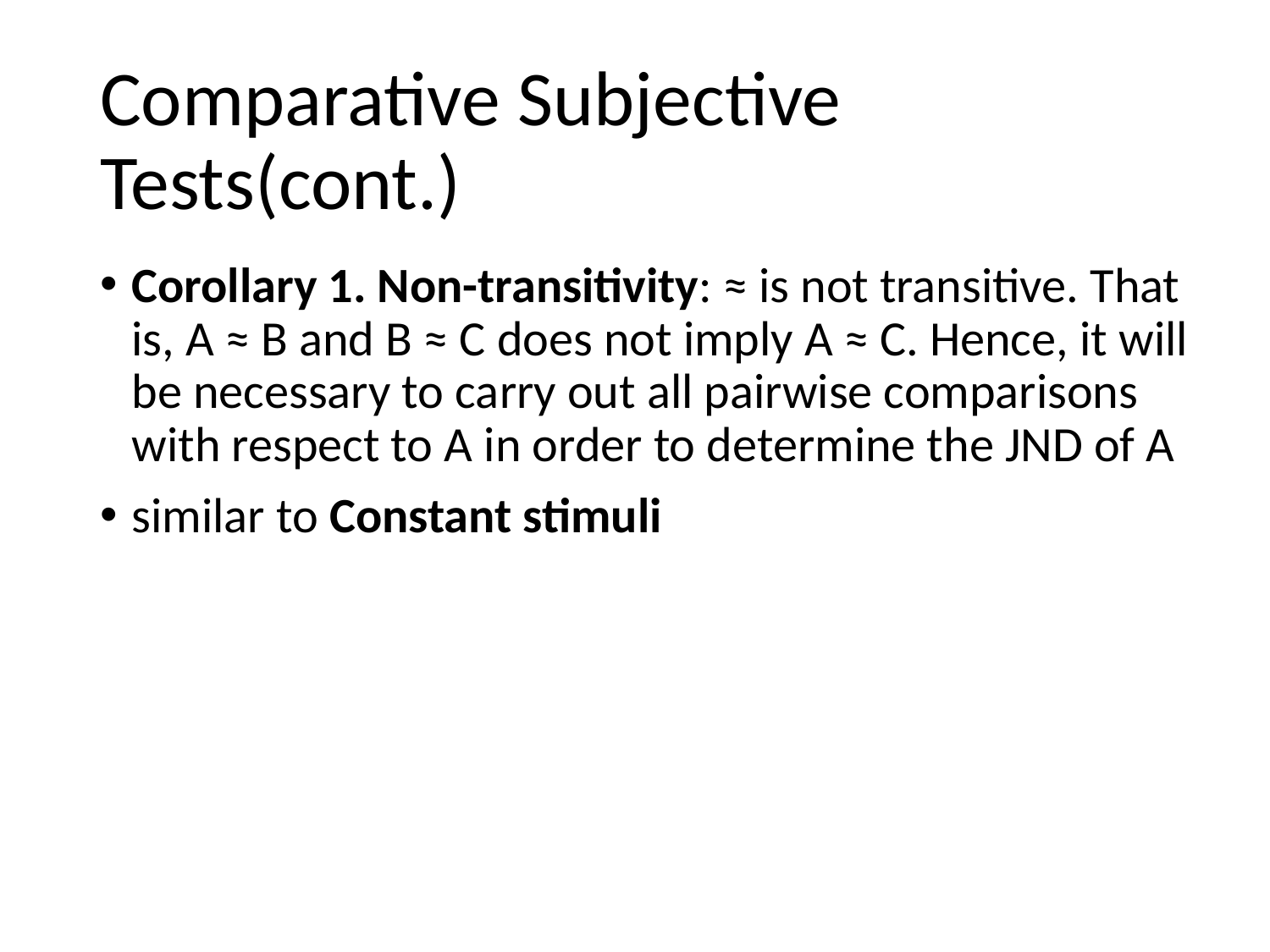

# Comparative Subjective Tests(cont.)
Corollary 1. Non-transitivity: ≈ is not transitive. That is, A ≈ B and B ≈ C does not imply A ≈ C. Hence, it will be necessary to carry out all pairwise comparisons with respect to A in order to determine the JND of A
similar to Constant stimuli